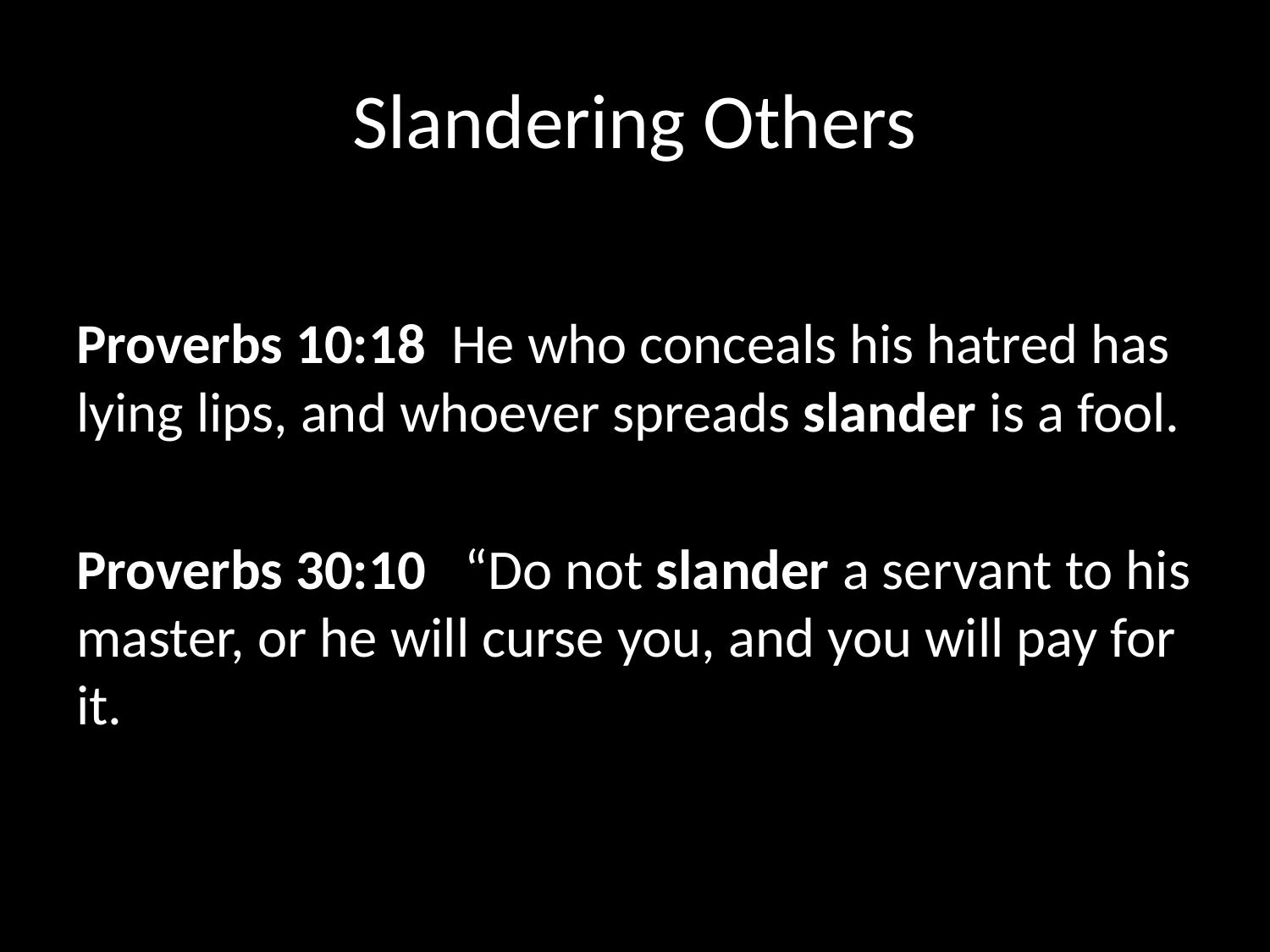

# Slandering Others

Proverbs 10:18  He who conceals his hatred has lying lips, and whoever spreads slander is a fool.

Proverbs 30:10   “Do not slander a servant to his master, or he will curse you, and you will pay for it.